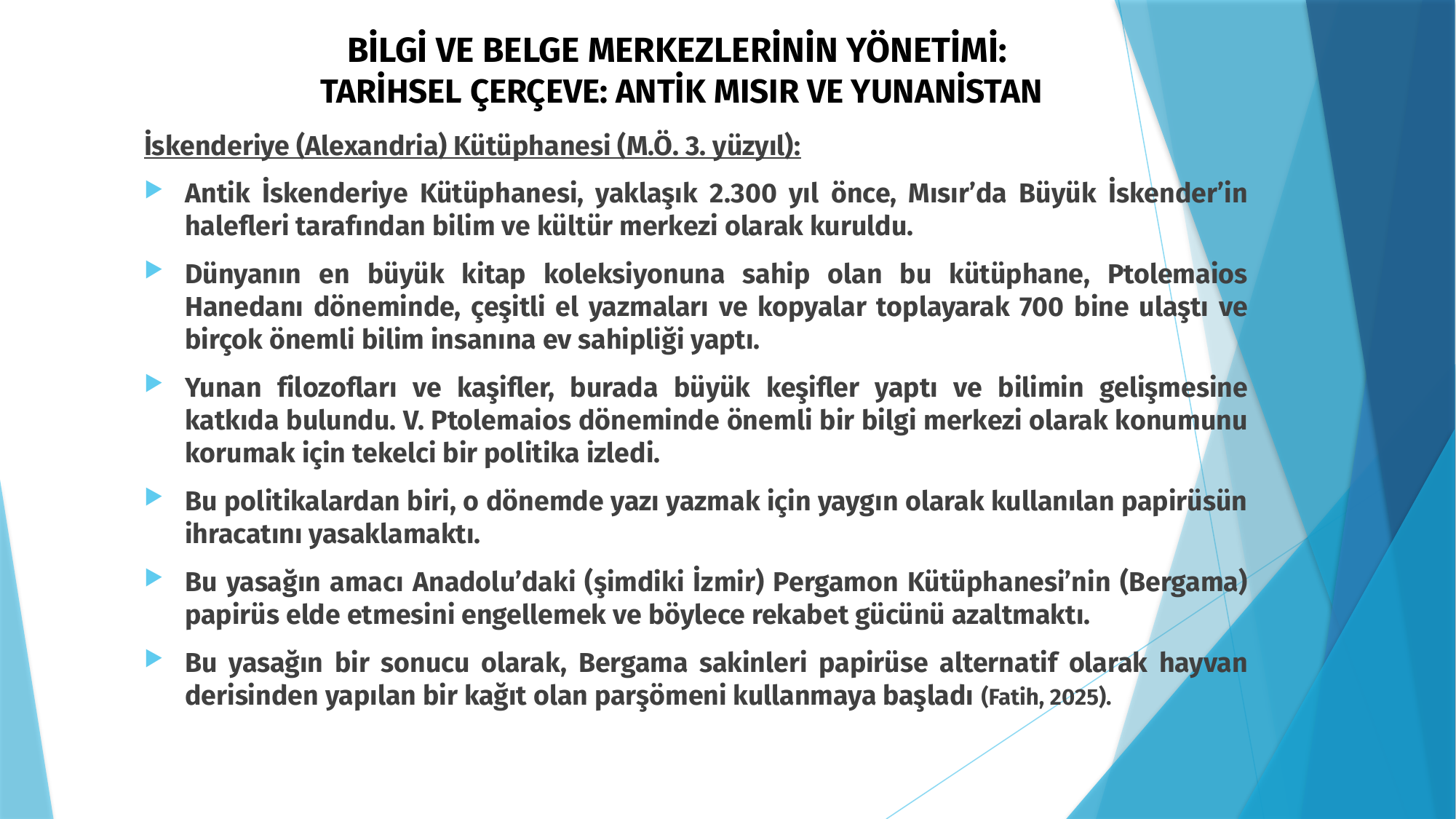

# BİLGİ VE BELGE MERKEZLERİNİN YÖNETİMİ: TARİHSEL ÇERÇEVE: ANTİK MISIR VE YUNANİSTAN
İskenderiye (Alexandria) Kütüphanesi (M.Ö. 3. yüzyıl):
Antik İskenderiye Kütüphanesi, yaklaşık 2.300 yıl önce, Mısır’da Büyük İskender’in halefleri tarafından bilim ve kültür merkezi olarak kuruldu.
Dünyanın en büyük kitap koleksiyonuna sahip olan bu kütüphane, Ptolemaios Hanedanı döneminde, çeşitli el yazmaları ve kopyalar toplayarak 700 bine ulaştı ve birçok önemli bilim insanına ev sahipliği yaptı.
Yunan filozofları ve kaşifler, burada büyük keşifler yaptı ve bilimin gelişmesine katkıda bulundu. V. Ptolemaios döneminde önemli bir bilgi merkezi olarak konumunu korumak için tekelci bir politika izledi.
Bu politikalardan biri, o dönemde yazı yazmak için yaygın olarak kullanılan papirüsün ihracatını yasaklamaktı.
Bu yasağın amacı Anadolu’daki (şimdiki İzmir) Pergamon Kütüphanesi’nin (Bergama) papirüs elde etmesini engellemek ve böylece rekabet gücünü azaltmaktı.
Bu yasağın bir sonucu olarak, Bergama sakinleri papirüse alternatif olarak hayvan derisinden yapılan bir kağıt olan parşömeni kullanmaya başladı (Fatih, 2025).